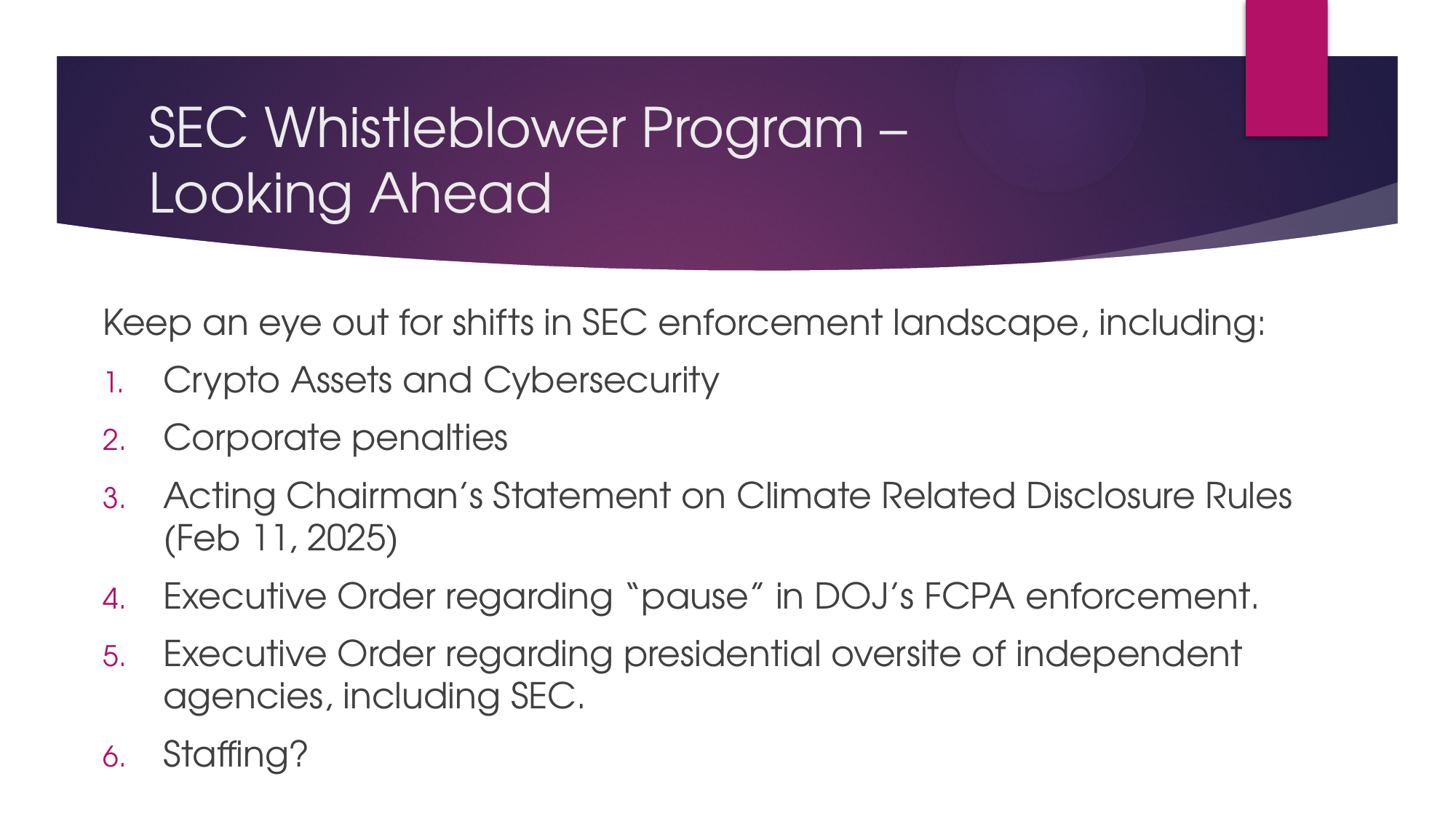

# SEC Whistleblower Program – Looking Ahead
Keep an eye out for shifts in SEC enforcement landscape, including:
Crypto Assets and Cybersecurity
Corporate penalties
Acting Chairman’s Statement on Climate Related Disclosure Rules (Feb 11, 2025)
Executive Order regarding “pause” in DOJ’s FCPA enforcement.
Executive Order regarding presidential oversite of independent agencies, including SEC.
Staffing?